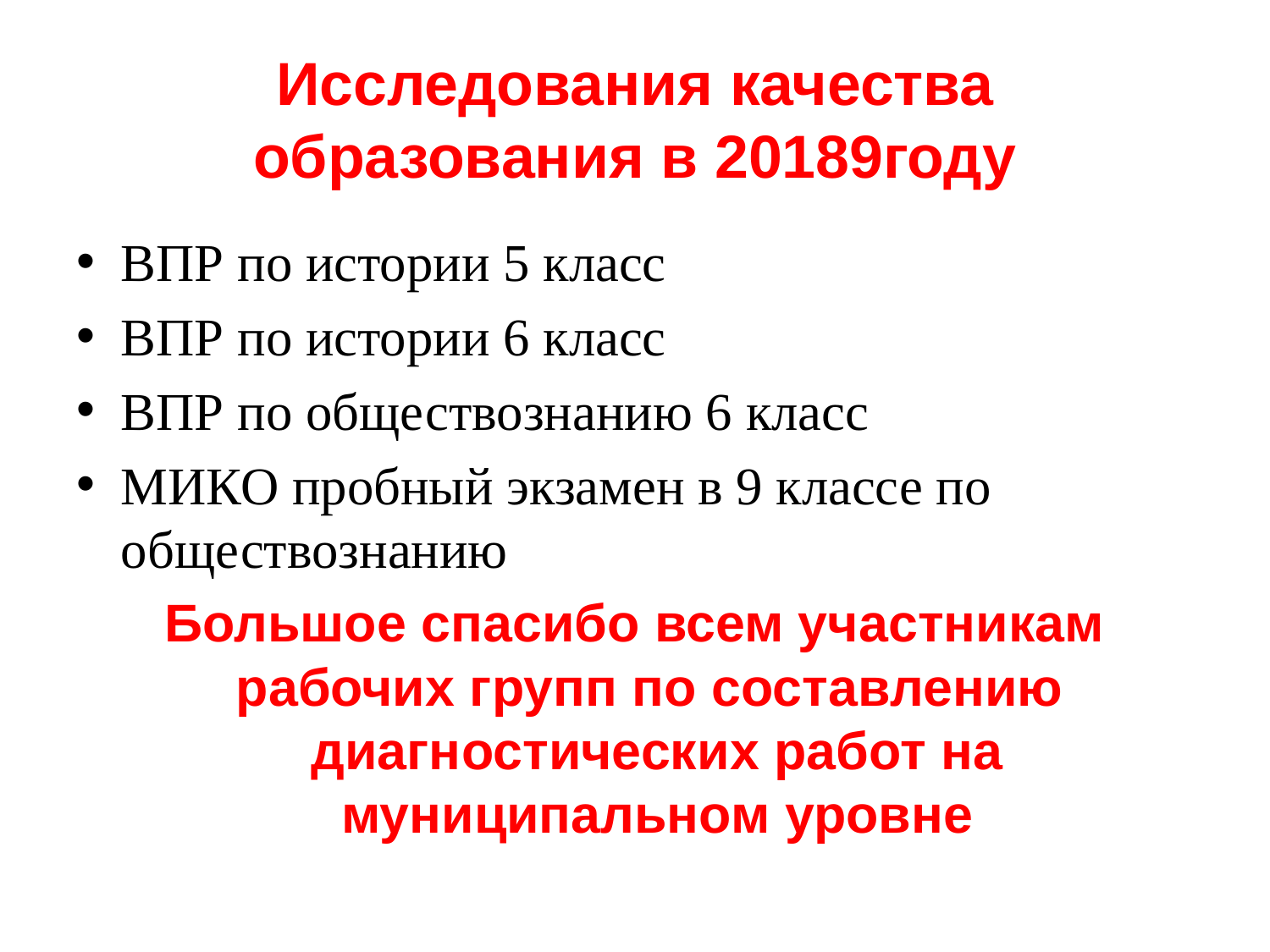

# Исследования качества образования в 20189году
ВПР по истории 5 класс
ВПР по истории 6 класс
ВПР по обществознанию 6 класс
МИКО пробный экзамен в 9 классе по обществознанию
Большое спасибо всем участникам рабочих групп по составлению  диагностических работ на муниципальном уровне